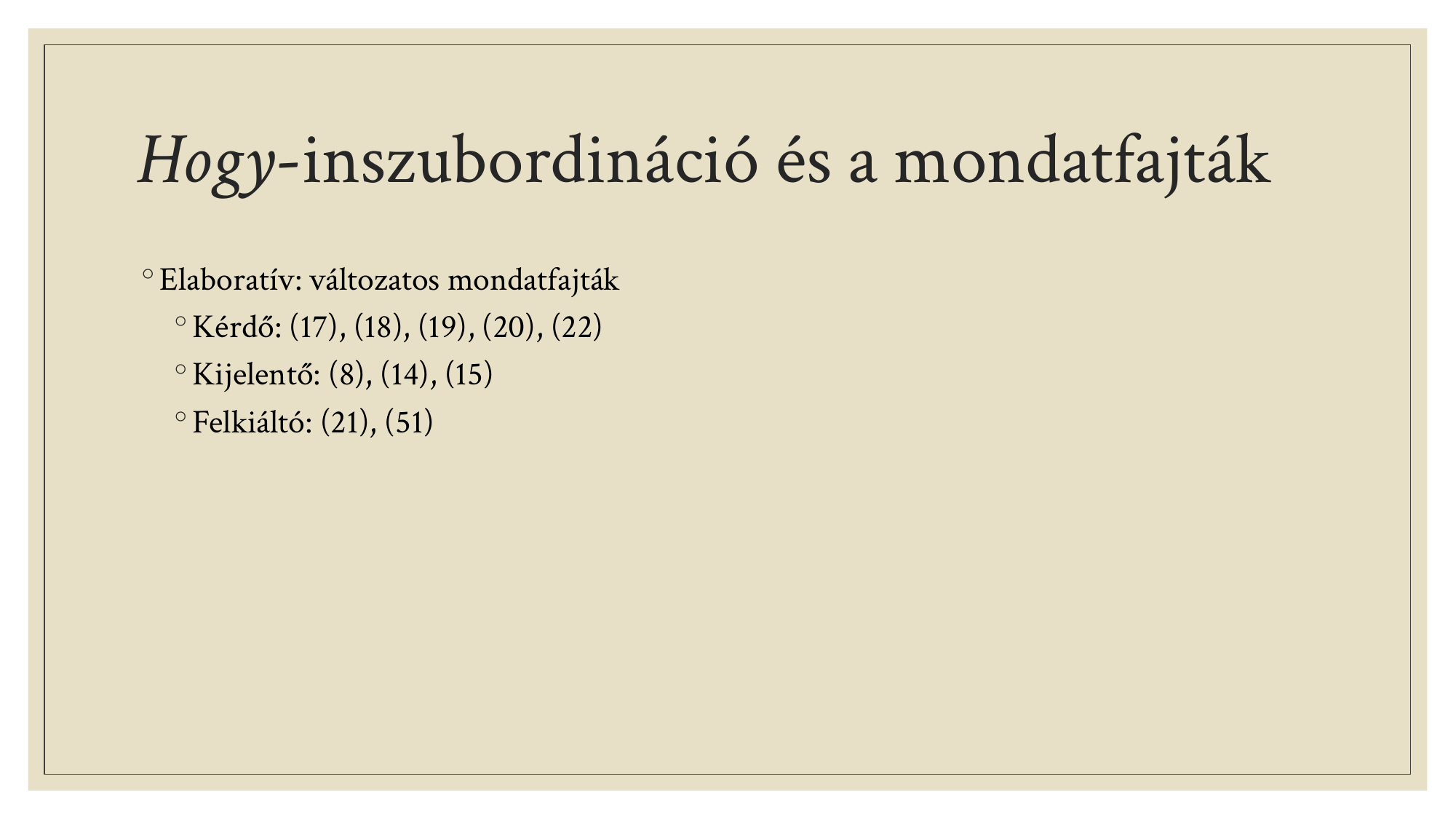

# Hogy-inszubordináció és a mondatfajták
Elaboratív: változatos mondatfajták
Kérdő: (17), (18), (19), (20), (22)
Kijelentő: (8), (14), (15)
Felkiáltó: (21), (51)